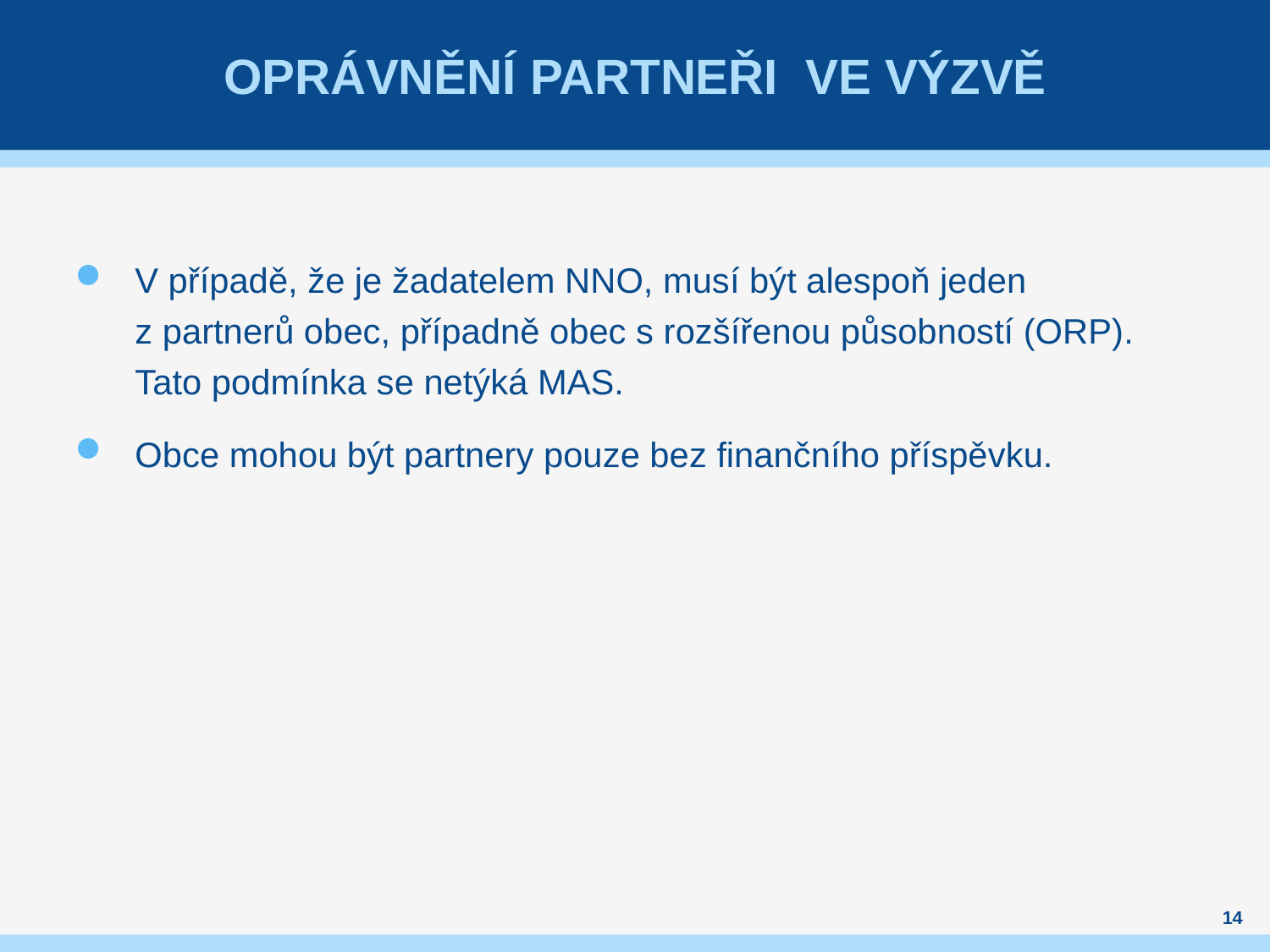

# Oprávnění partneři  ve výzvě
V případě, že je žadatelem NNO, musí být alespoň jeden z partnerů obec, případně obec s rozšířenou působností (ORP).
Tato podmínka se netýká MAS.
Obce mohou být partnery pouze bez finančního příspěvku.

14